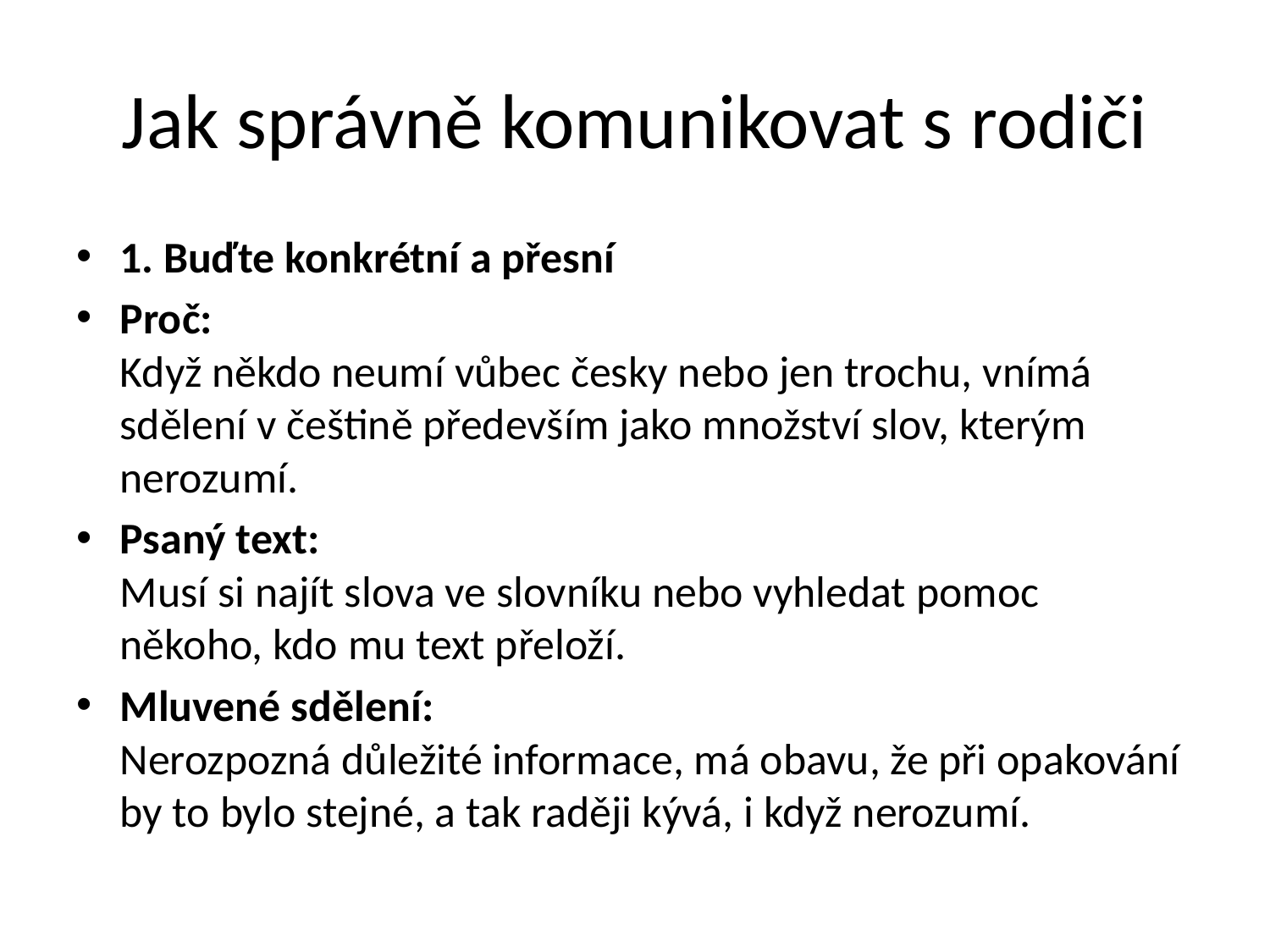

# Jak správně komunikovat s rodiči
1. Buďte konkrétní a přesní
Proč:
Když někdo neumí vůbec česky nebo jen trochu, vnímá sdělení v češtině především jako množství slov, kterým nerozumí.
Psaný text:
Musí si najít slova ve slovníku nebo vyhledat pomoc někoho, kdo mu text přeloží.
Mluvené sdělení:
Nerozpozná důležité informace, má obavu, že při opakování by to bylo stejné, a tak raději kývá, i když nerozumí.